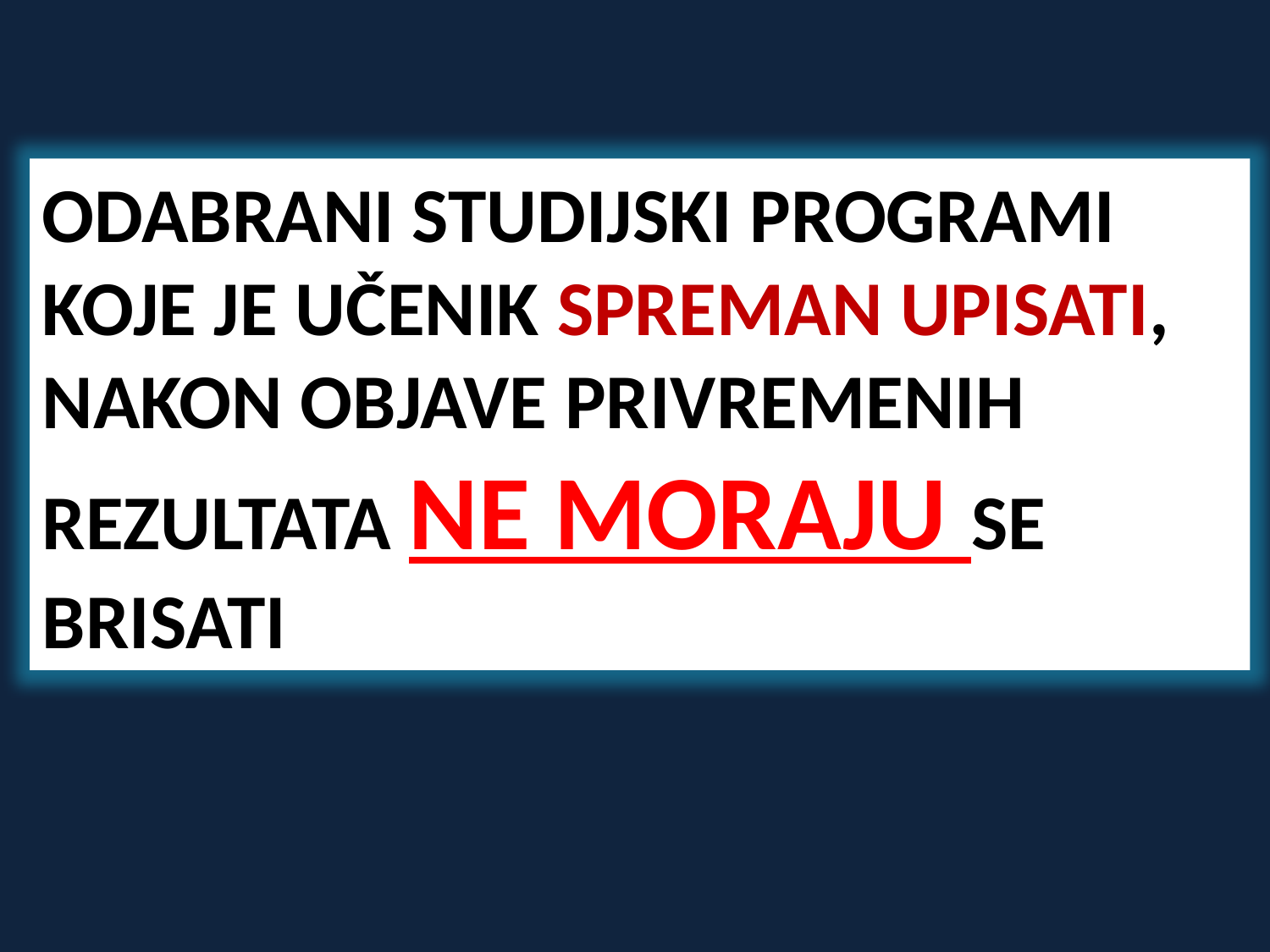

ODABRANI STUDIJSKI PROGRAMI KOJE JE UČENIK SPREMAN UPISATI, NAKON OBJAVE PRIVREMENIH
REZULTATA NE MORAJU SE BRISATI